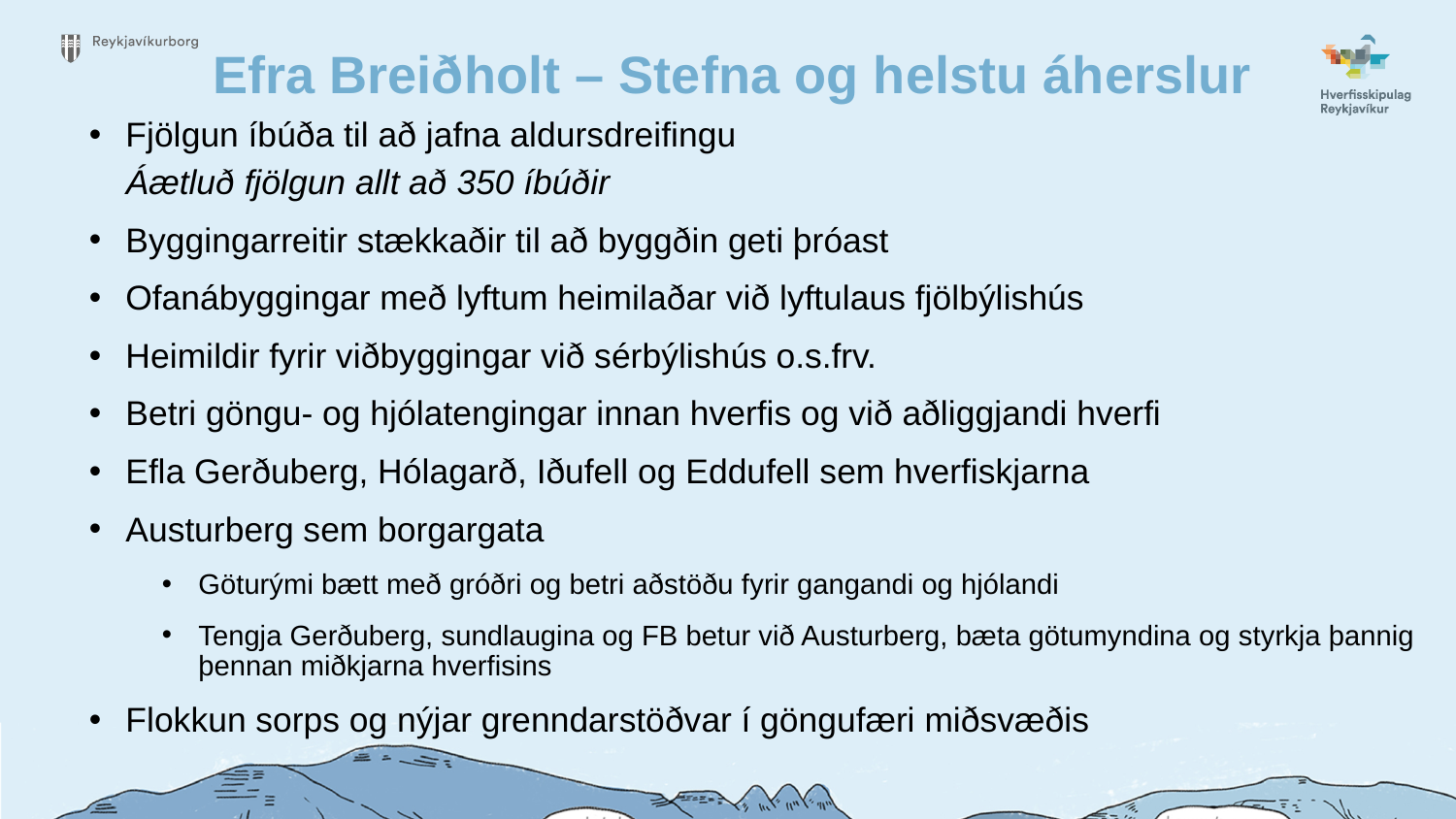

Efra Breiðholt – Stefna og helstu áherslur
Fjölgun íbúða til að jafna aldursdreifingu
Áætluð fjölgun allt að 350 íbúðir
Byggingarreitir stækkaðir til að byggðin geti þróast
Ofanábyggingar með lyftum heimilaðar við lyftulaus fjölbýlishús
Heimildir fyrir viðbyggingar við sérbýlishús o.s.frv.
Betri göngu- og hjólatengingar innan hverfis og við aðliggjandi hverfi
Efla Gerðuberg, Hólagarð, Iðufell og Eddufell sem hverfiskjarna
Austurberg sem borgargata
Göturými bætt með gróðri og betri aðstöðu fyrir gangandi og hjólandi
Tengja Gerðuberg, sundlaugina og FB betur við Austurberg, bæta götumyndina og styrkja þannig þennan miðkjarna hverfisins
Flokkun sorps og nýjar grenndarstöðvar í göngufæri miðsvæðis